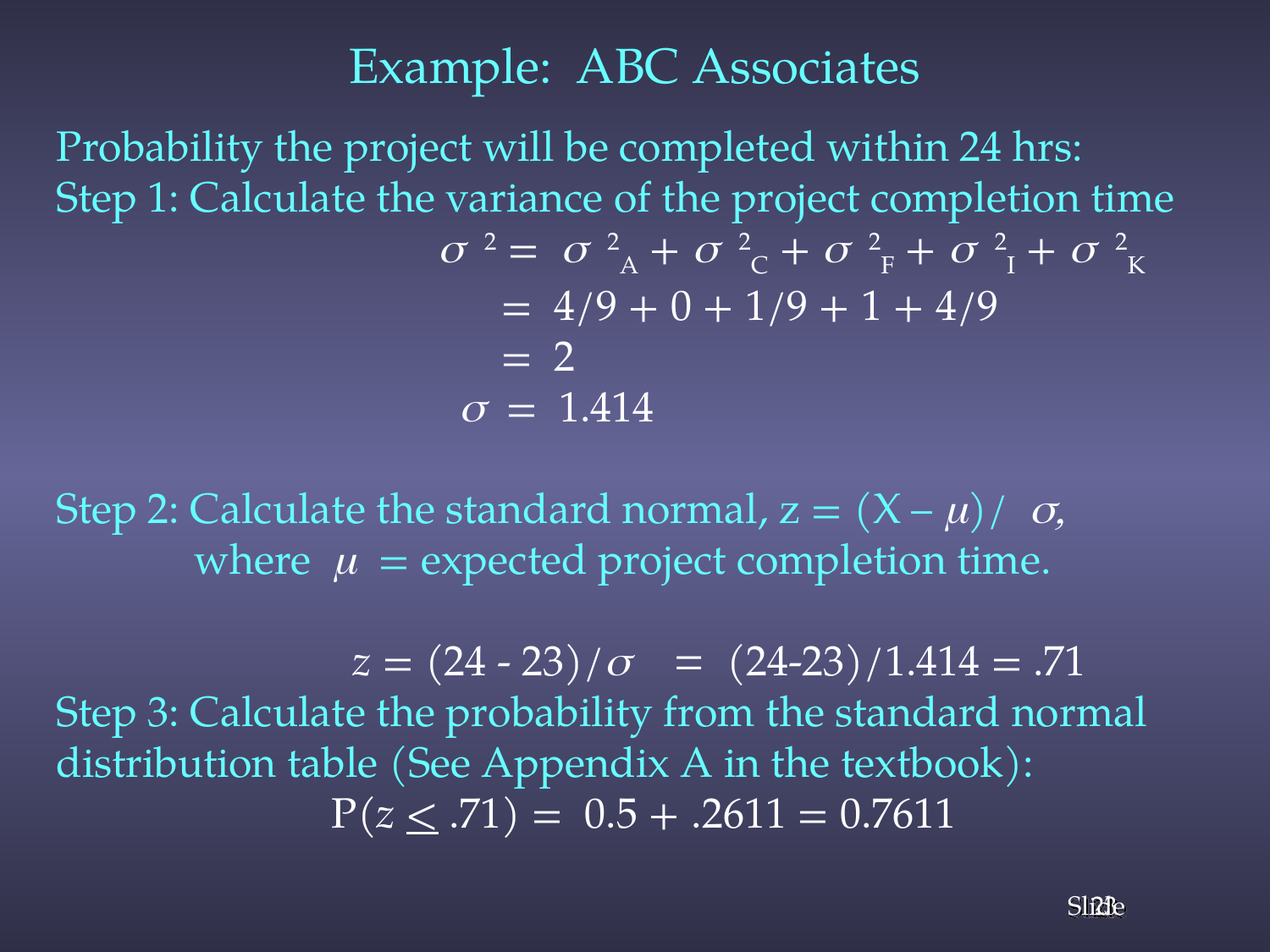

# Example:  ABC Associates
Probability the project will be completed within 24 hrs:
Step 1: Calculate the variance of the project completion time
			σ 2 =  σ 2A + σ 2C + σ 2F + σ 2I + σ 2K
			      =  4/9 + 0 + 1/9 + 1 + 4/9
			      =  2
			  σ  =  1.414

Step 2: Calculate the standard normal, z = (X – μ)/ σ,
	 where μ = expected project completion time.

		    z = (24 - 23)/σ  = (24-23)/1.414 = .71
Step 3: Calculate the probability from the standard normal 	 distribution table (See Appendix A in the textbook):
		  P(z < .71) =  0.5 + .2611 = 0.7611